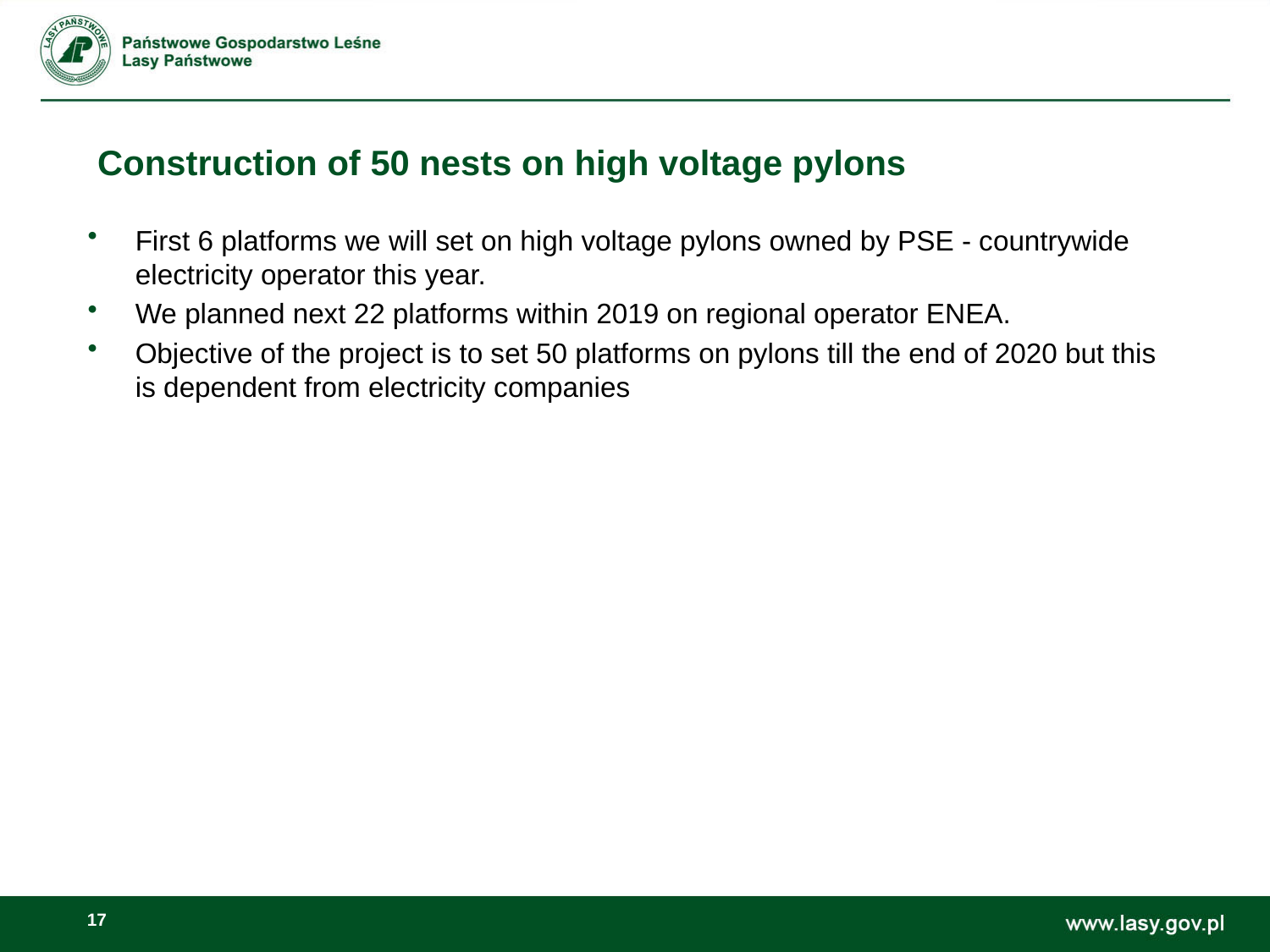

# Construction of 50 nests on high voltage pylons
First 6 platforms we will set on high voltage pylons owned by PSE - countrywide electricity operator this year.
We planned next 22 platforms within 2019 on regional operator ENEA.
Objective of the project is to set 50 platforms on pylons till the end of 2020 but this is dependent from electricity companies